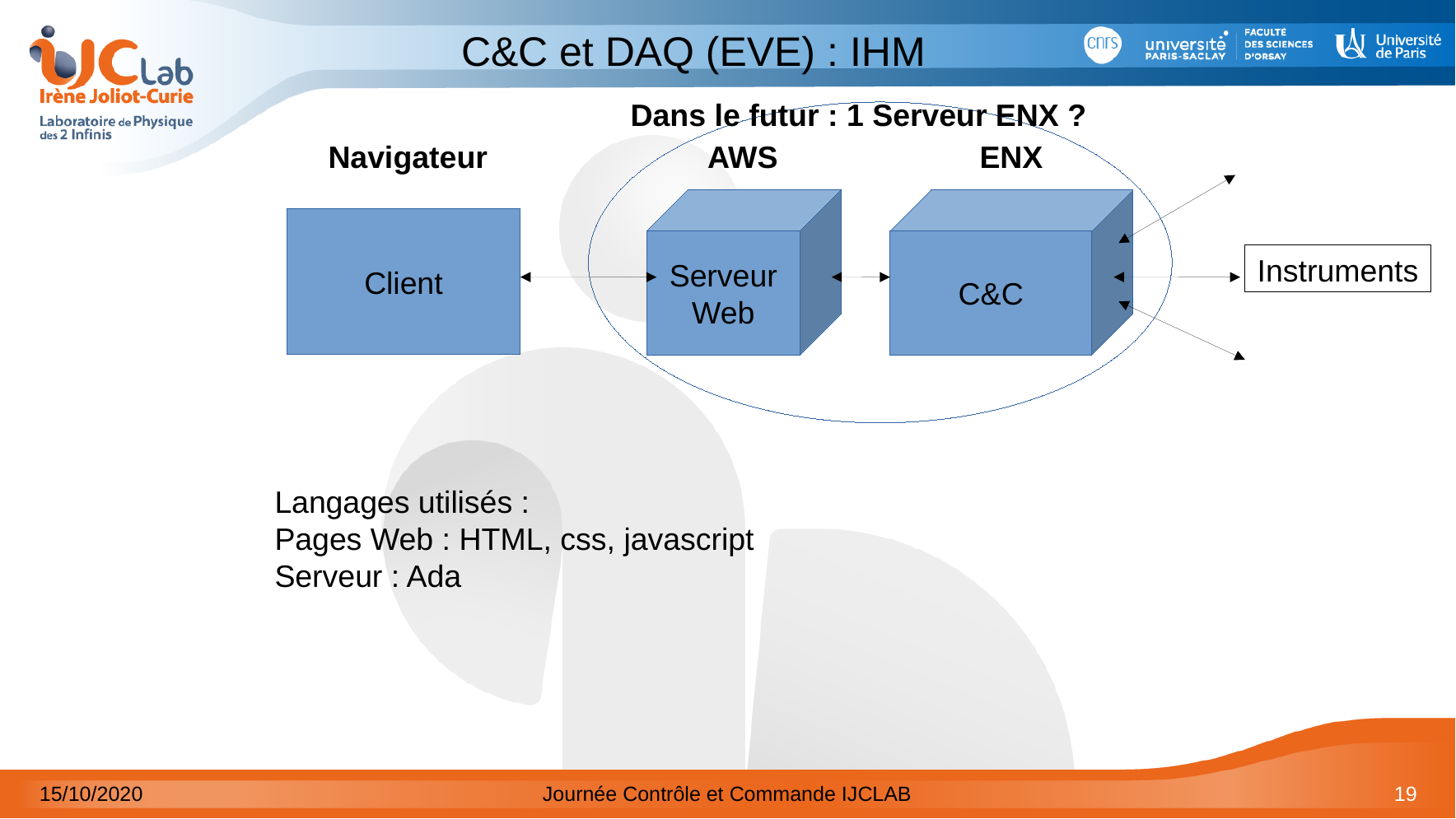

C&C et DAQ (EVE) : IHM
Dans le futur : 1 Serveur ENX ?

Navigateur
AWS
ENX

Serveur
Web
C&C
Client
Instruments

Langages utilisés :
Pages Web : HTML, css, javascript
Serveur : Ada
15/10/2020
Journée Contrôle et Commande IJCLAB
19